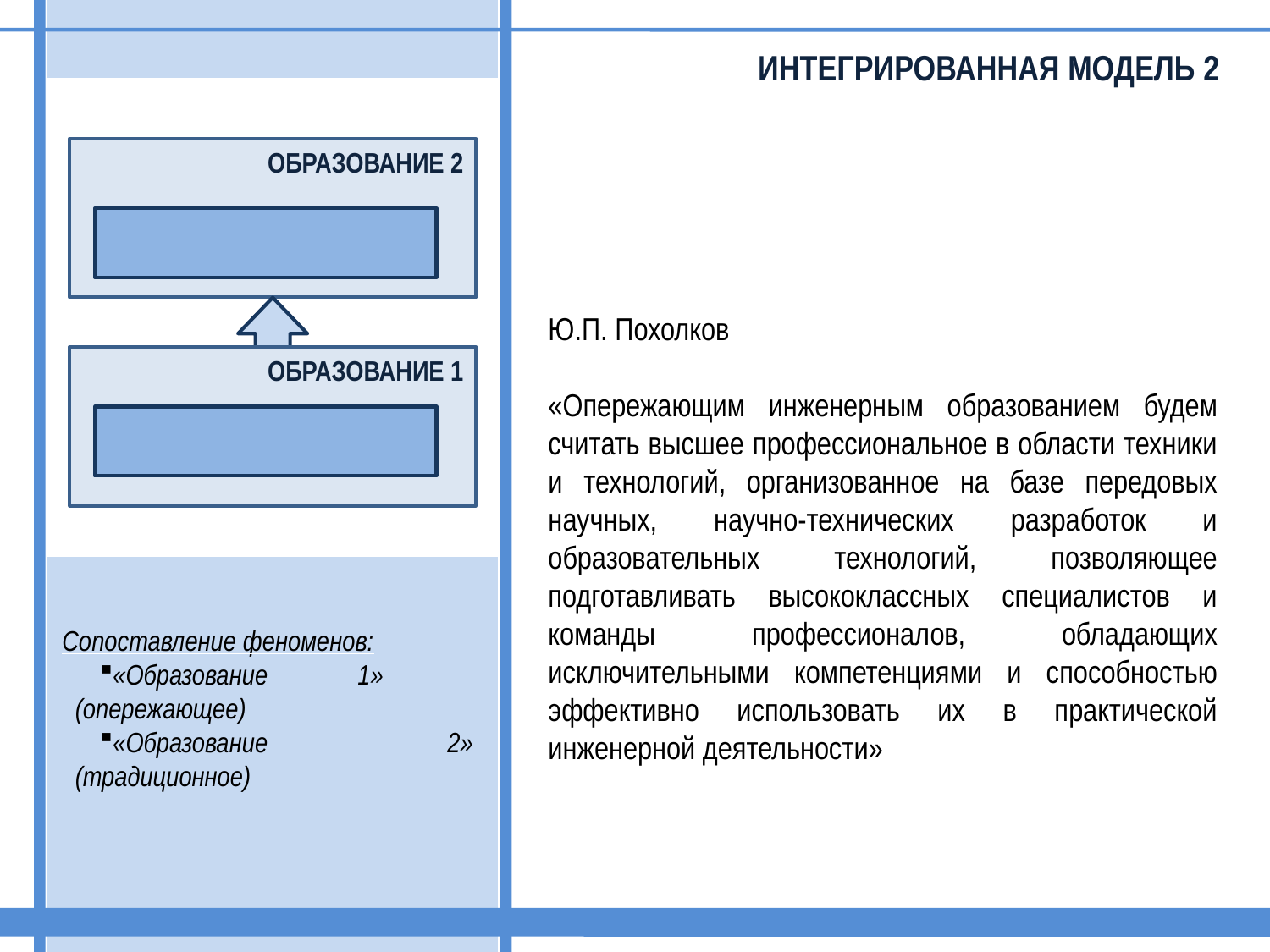

ИНТЕГРИРОВАННАЯ МОДЕЛЬ 2

ОБРАЗОВАНИЕ 2

Ю.П. Похолков

«Опережающим инженерным образованием будем считать высшее профессиональное в области техники и технологий, организованное на базе передовых научных, научно-технических разработок и образовательных технологий, позволяющее подготавливать высококлассных специалистов и команды профессионалов, обладающих исключительными компетенциями и способностью эффективно использовать их в практической инженерной деятельности»

ОБРАЗОВАНИЕ 1

Сопоставление феноменов:
«Образование 1»  (опережающее)
«Образование 2» (традиционное)